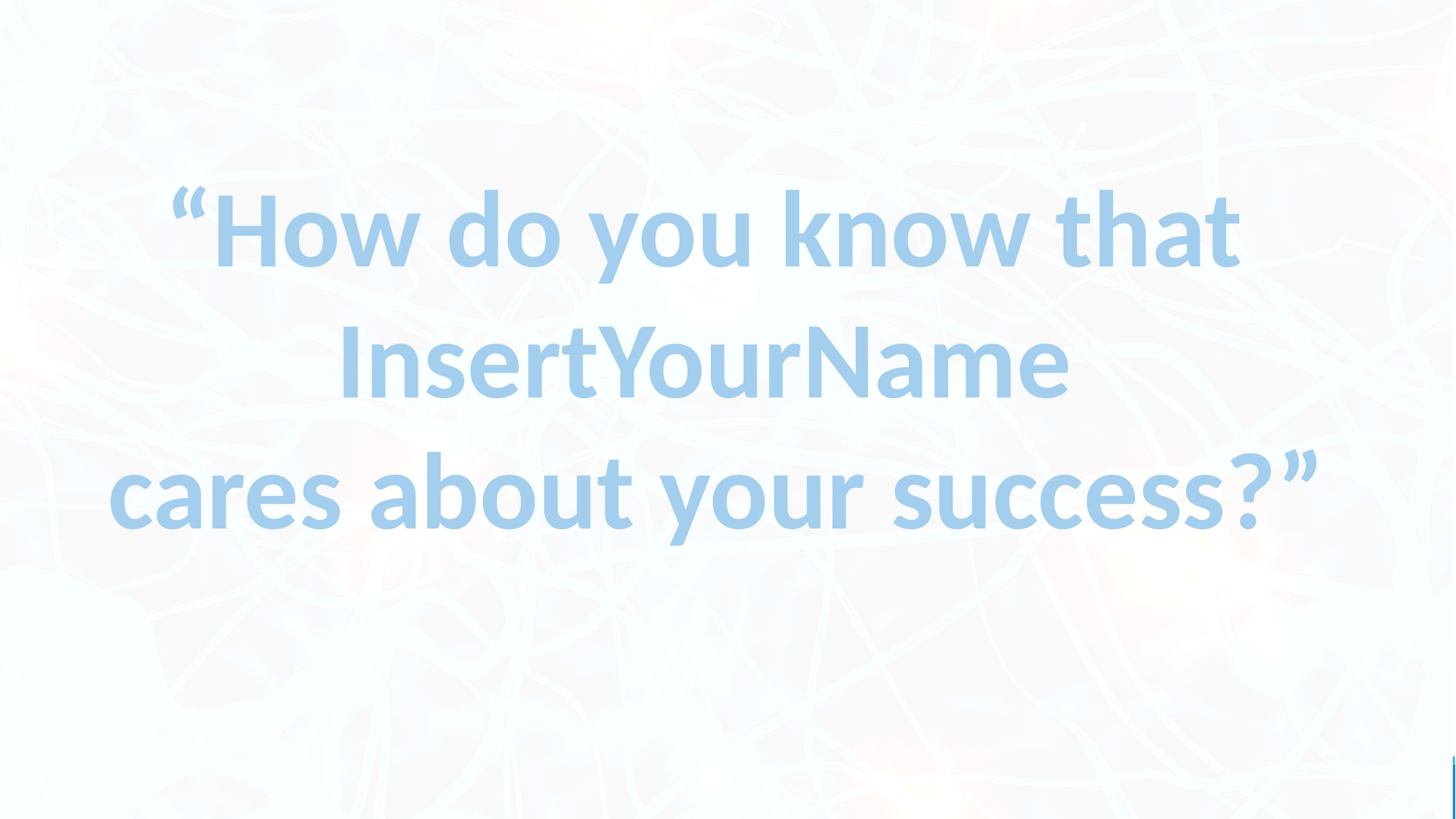

#
“How do you know that
InsertYourName
cares about your success?”